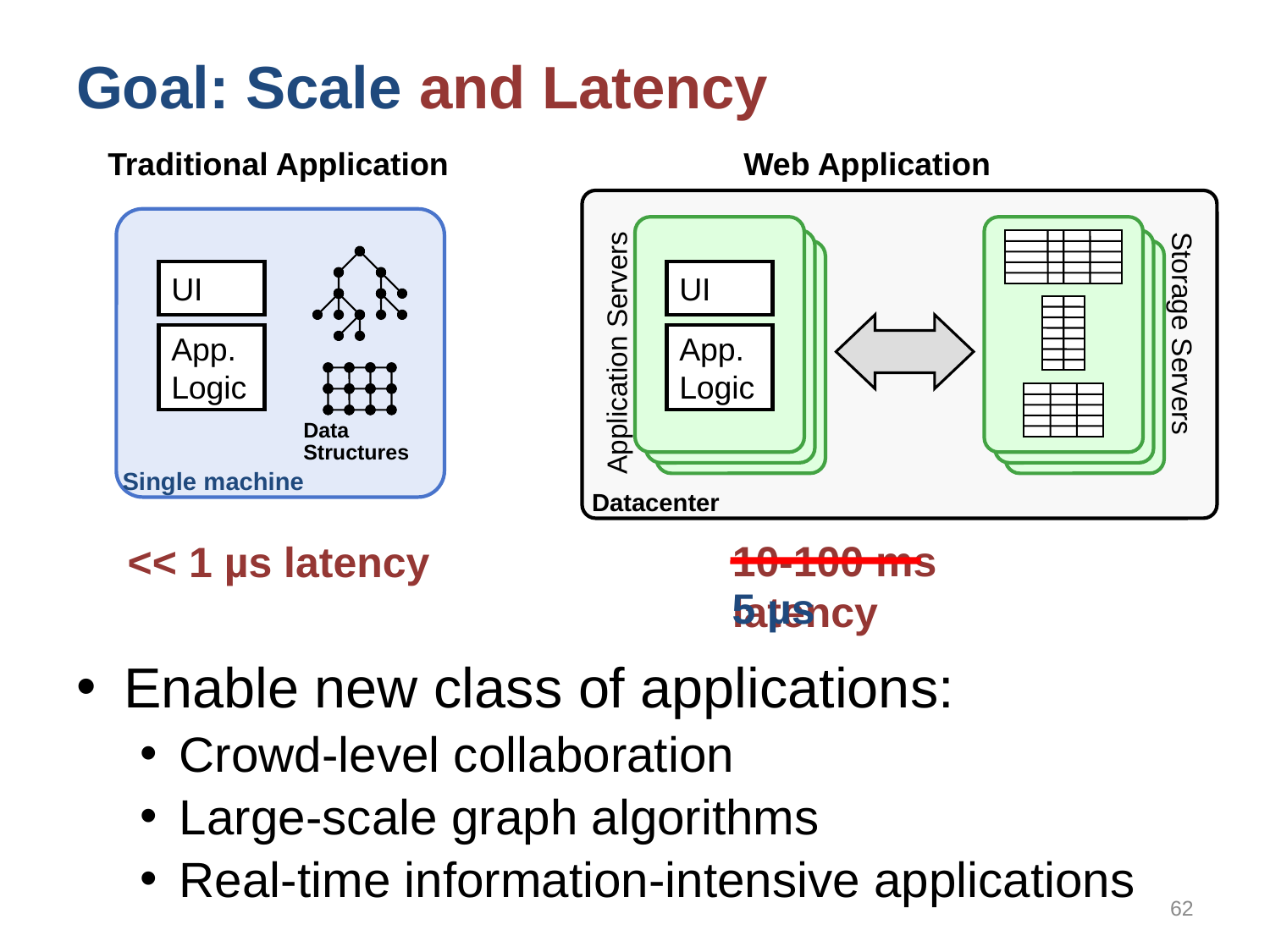

# Goal: Scale and Latency
Traditional Application
Web Application

UI
App.
Logic

UI

Application Servers
App.
Logic
Storage Servers

Data
Structures
Single machine
Datacenter
10-100 ms latency
<< 1 µs latency

5 µs
Enable new class of applications:
Crowd-level collaboration
Large-scale graph algorithms
Real-time information-intensive applications
62